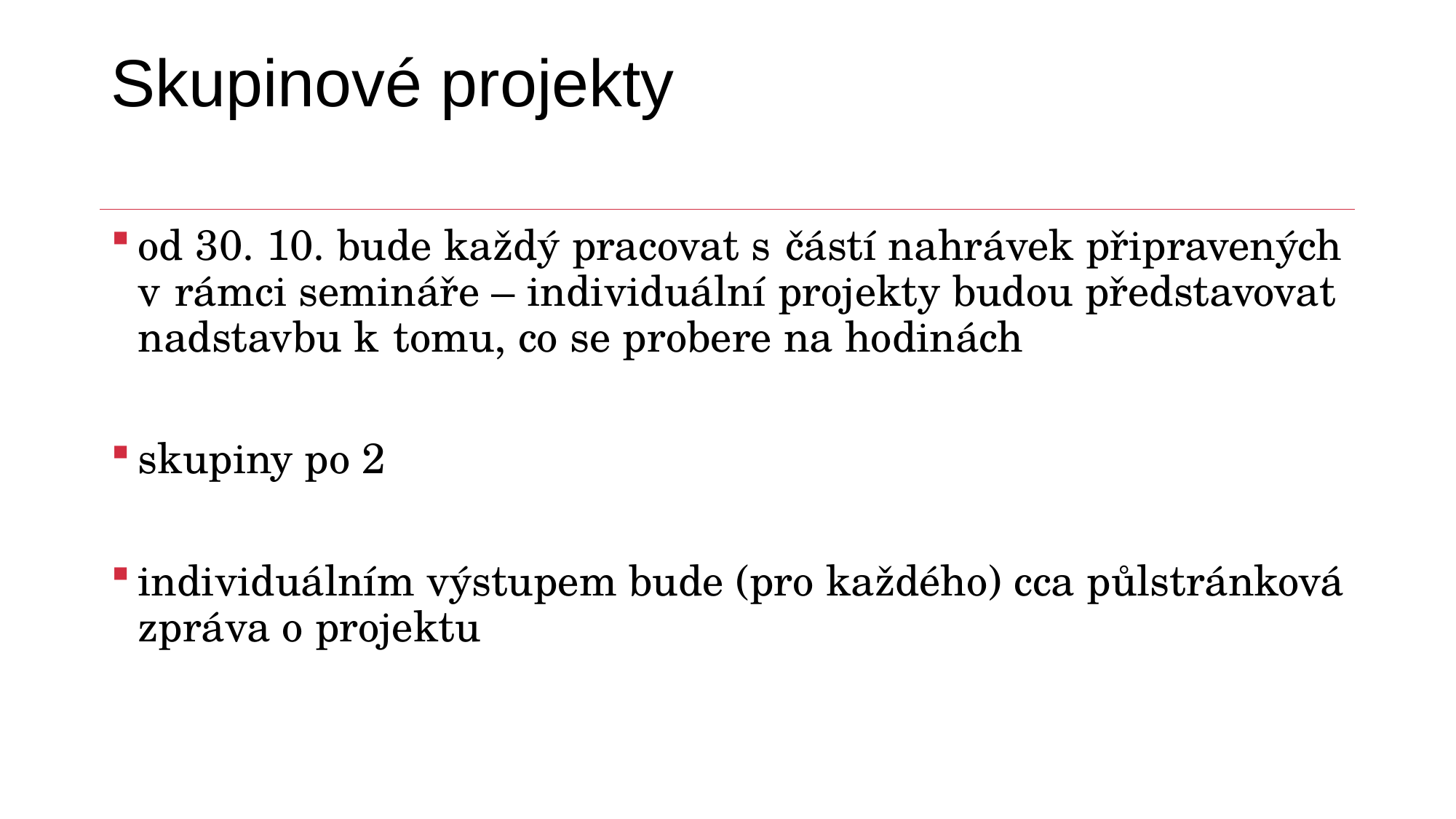

# Skupinové projekty
od 30. 10. bude každý pracovat s částí nahrávek připravených v rámci semináře – individuální projekty budou představovat nadstavbu k tomu, co se probere na hodinách

skupiny po 2

individuálním výstupem bude (pro každého) cca půlstránková zpráva o projektu